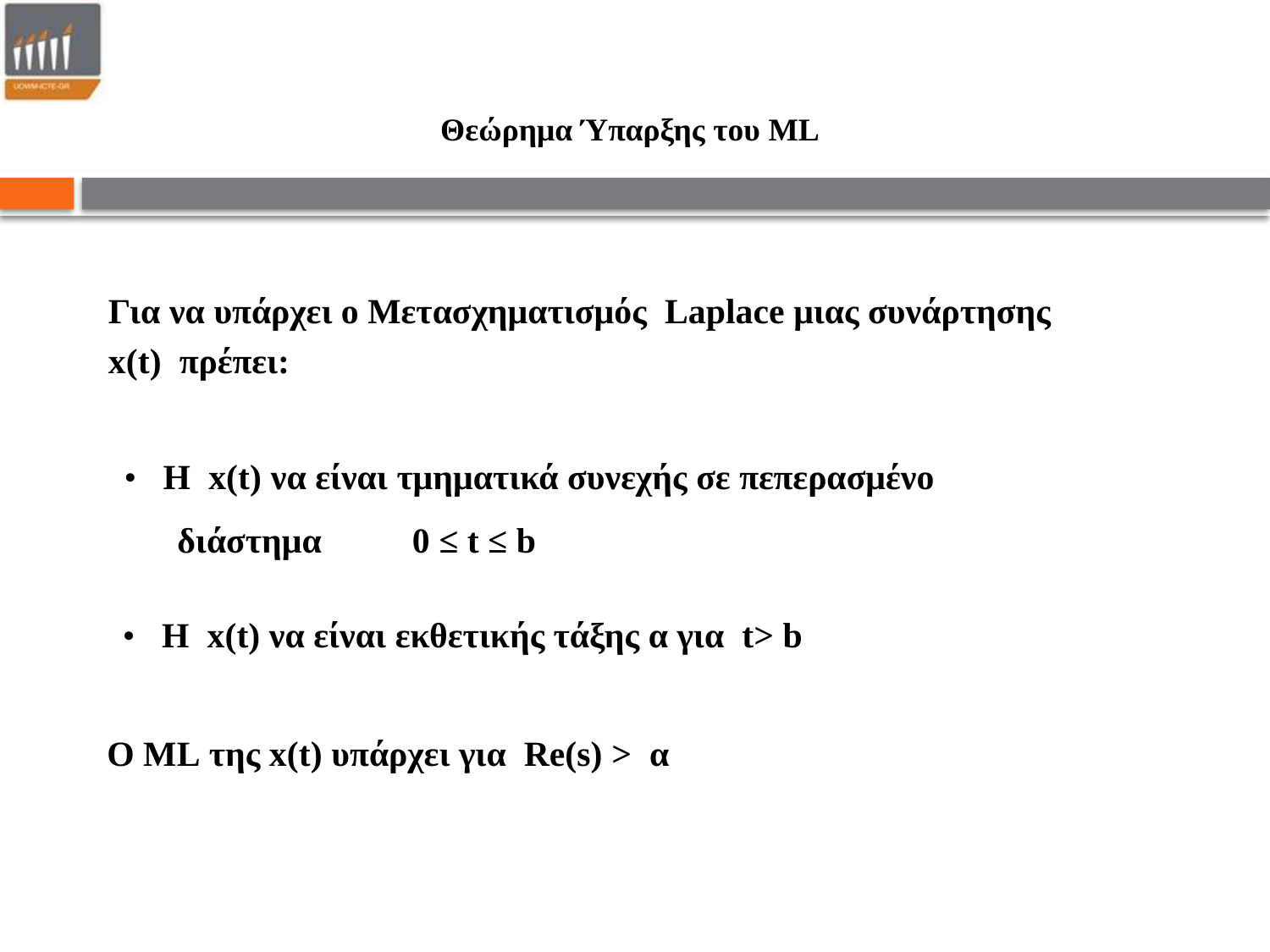

Για να υπάρχει ο Μετασχηματισμός  Laplace μιας συνάρτησης
x(t)  πρέπει:

	•   Η  x(t) να είναι τμηματικά συνεχής σε πεπερασμένο
Θεώρημα Ύπαρξης του ΜL
διάστημα
0 ≤ t ≤ b
	•   Η  x(t) να είναι εκθετικής τάξης α για  t> b

Ο ML της x(t) υπάρχει για  Re(s) >  α